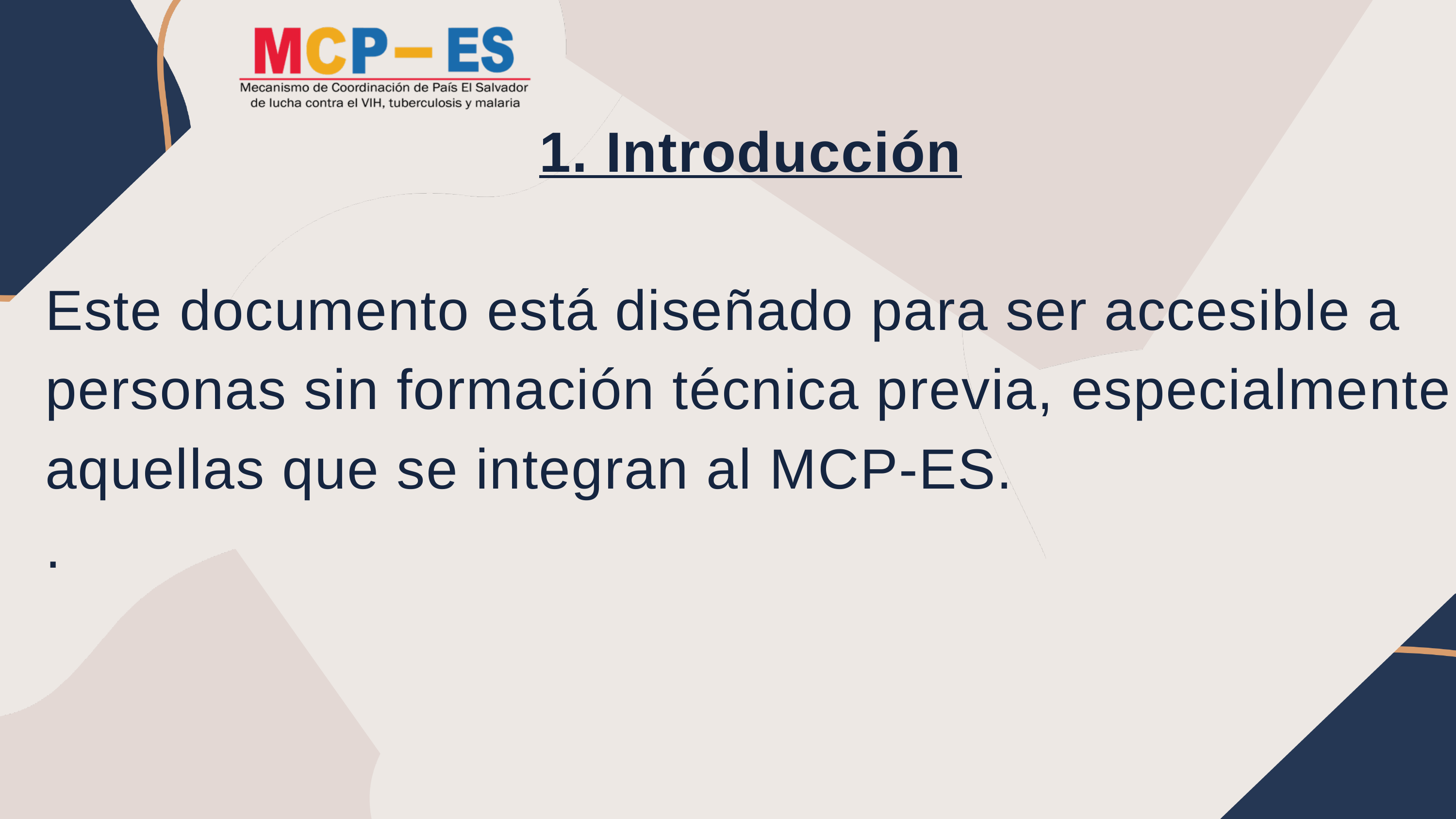

1. Introducción

Este documento está diseñado para ser accesible a personas sin formación técnica previa, especialmente aquellas que se integran al MCP-ES.
.